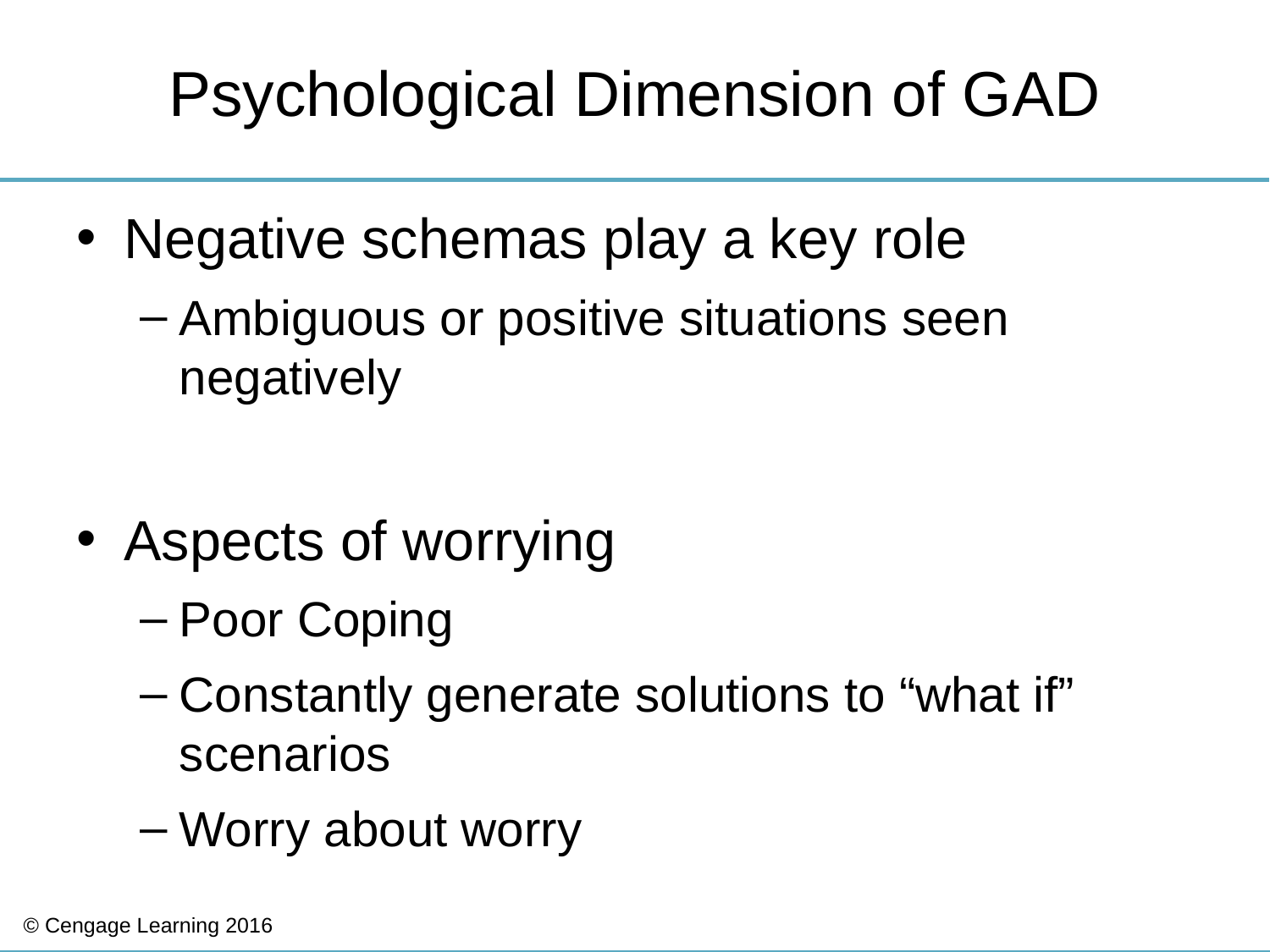

# Psychological Dimension of GAD
Negative schemas play a key role
Ambiguous or positive situations seen negatively

Aspects of worrying
Poor Coping
Constantly generate solutions to “what if” scenarios
Worry about worry